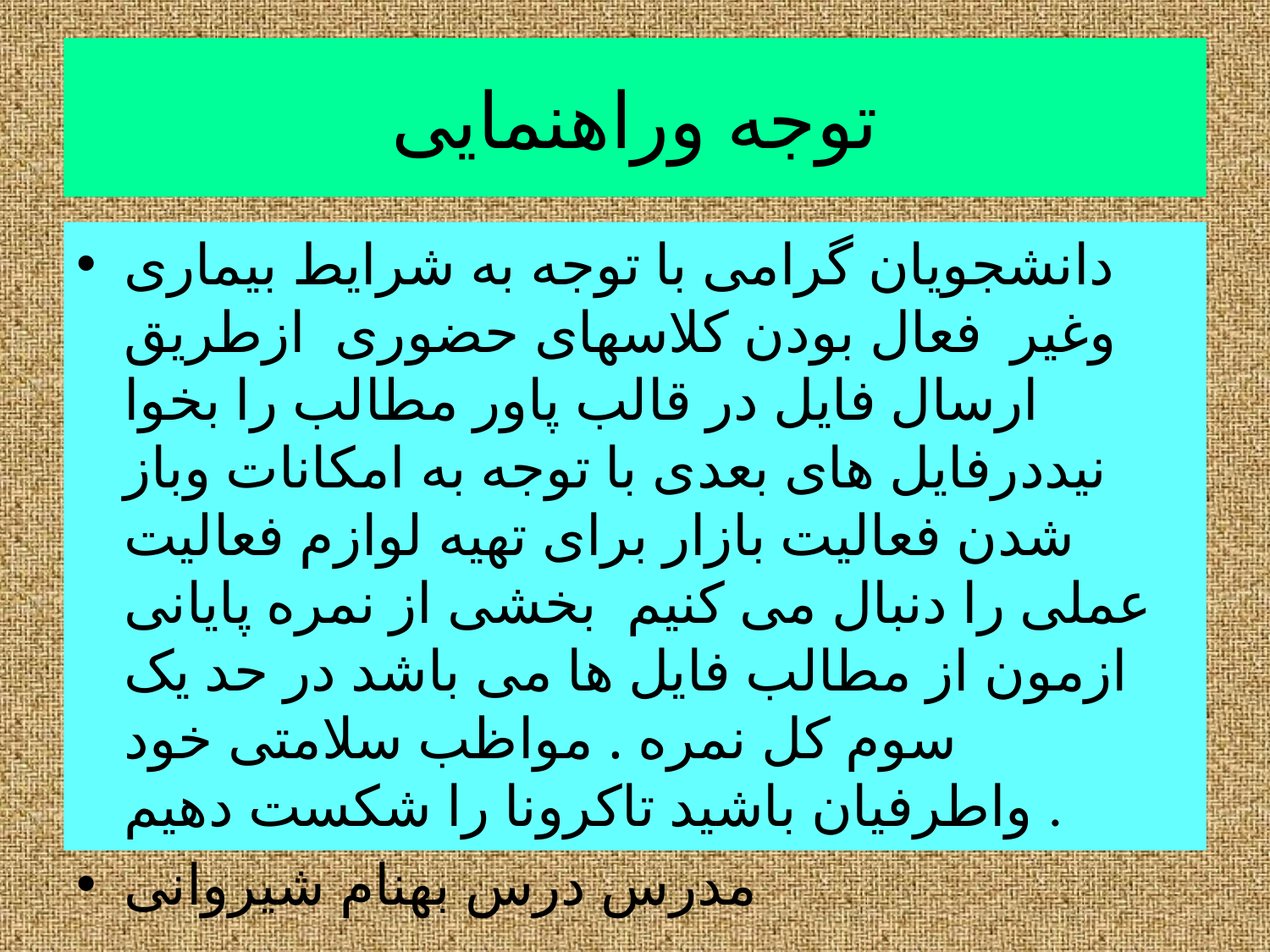

# توجه وراهنمایی
دانشجویان گرامی با توجه به شرایط بیماری وغیر  فعال بودن کلاسهای حضوری  ازطریق ارسال فایل در قالب پاور مطالب را بخوا نیددرفایل های بعدی با توجه به امکانات وباز شدن فعالیت بازار برای تهیه لوازم فعالیت عملی را دنبال می کنیم  بخشی از نمره پایانی ازمون از مطالب فایل ها می باشد در حد یک سوم کل نمره . مواظب سلامتی خود واطرفیان باشید تاکرونا را شکست دهیم .
مدرس درس بهنام شیروانی